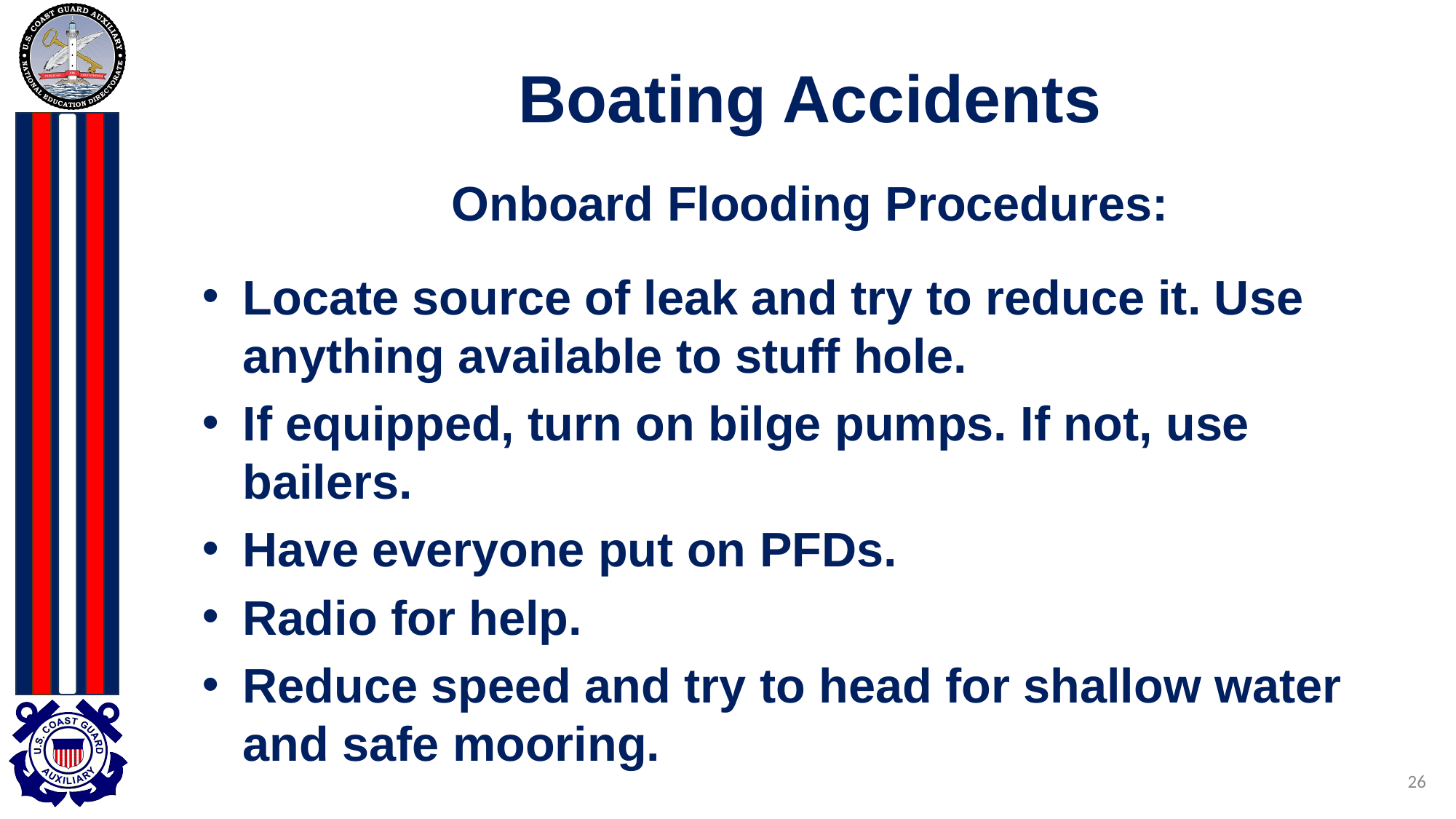

# Boating Accidents
Onboard Flooding Procedures:
Locate source of leak and try to reduce it. Use anything available to stuff hole.
If equipped, turn on bilge pumps. If not, use bailers.
Have everyone put on PFDs.
Radio for help.
Reduce speed and try to head for shallow water and safe mooring.
26